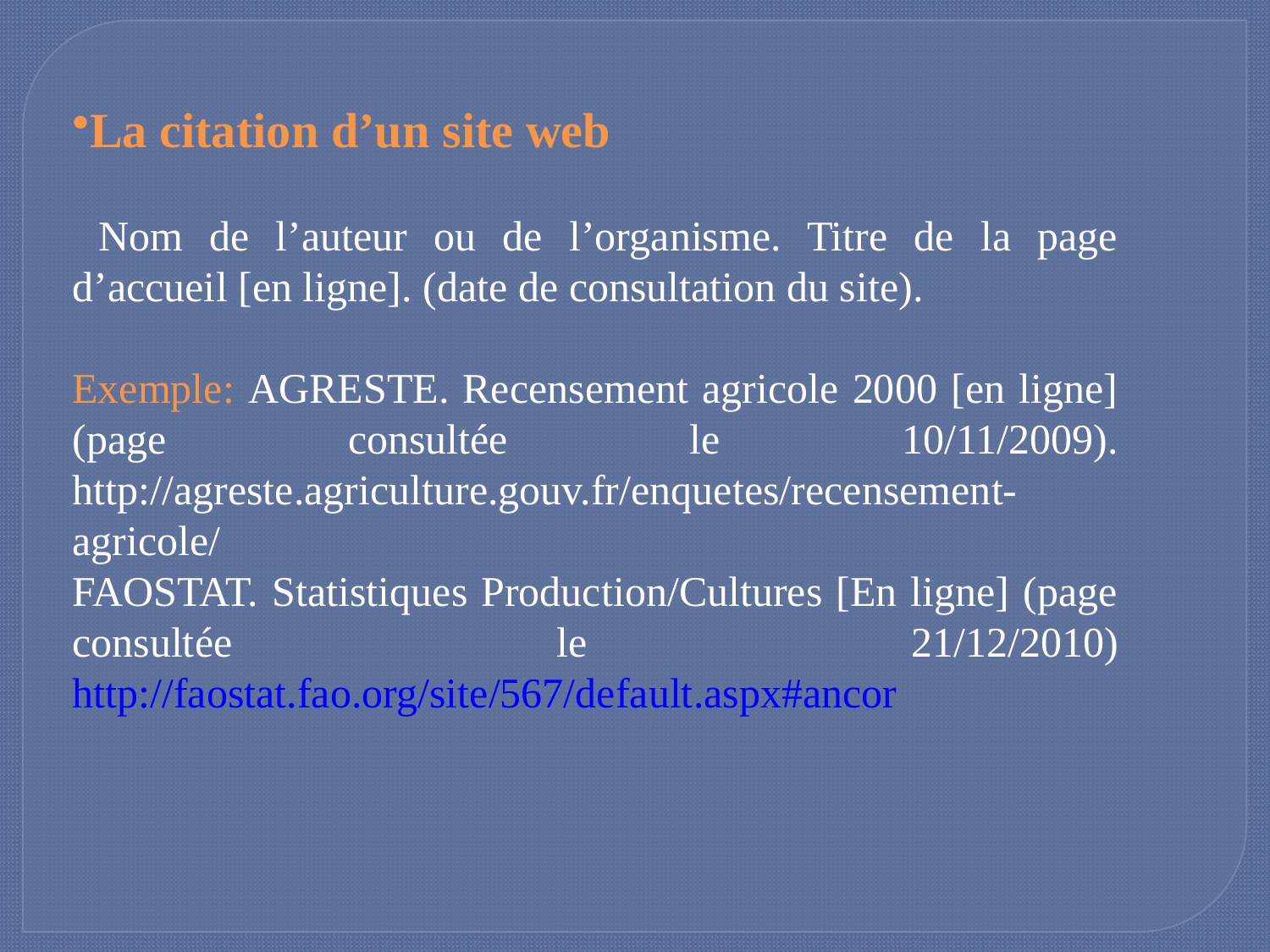

La citation d’un site web

 Nom de l’auteur ou de l’organisme. Titre de la page d’accueil [en ligne]. (date de consultation du site).

Exemple: AGRESTE. Recensement agricole 2000 [en ligne] (page consultée le 10/11/2009). http://agreste.agriculture.gouv.fr/enquetes/recensement-agricole/
FAOSTAT. Statistiques Production/Cultures [En ligne] (page consultée le 21/12/2010) http://faostat.fao.org/site/567/default.aspx#ancor